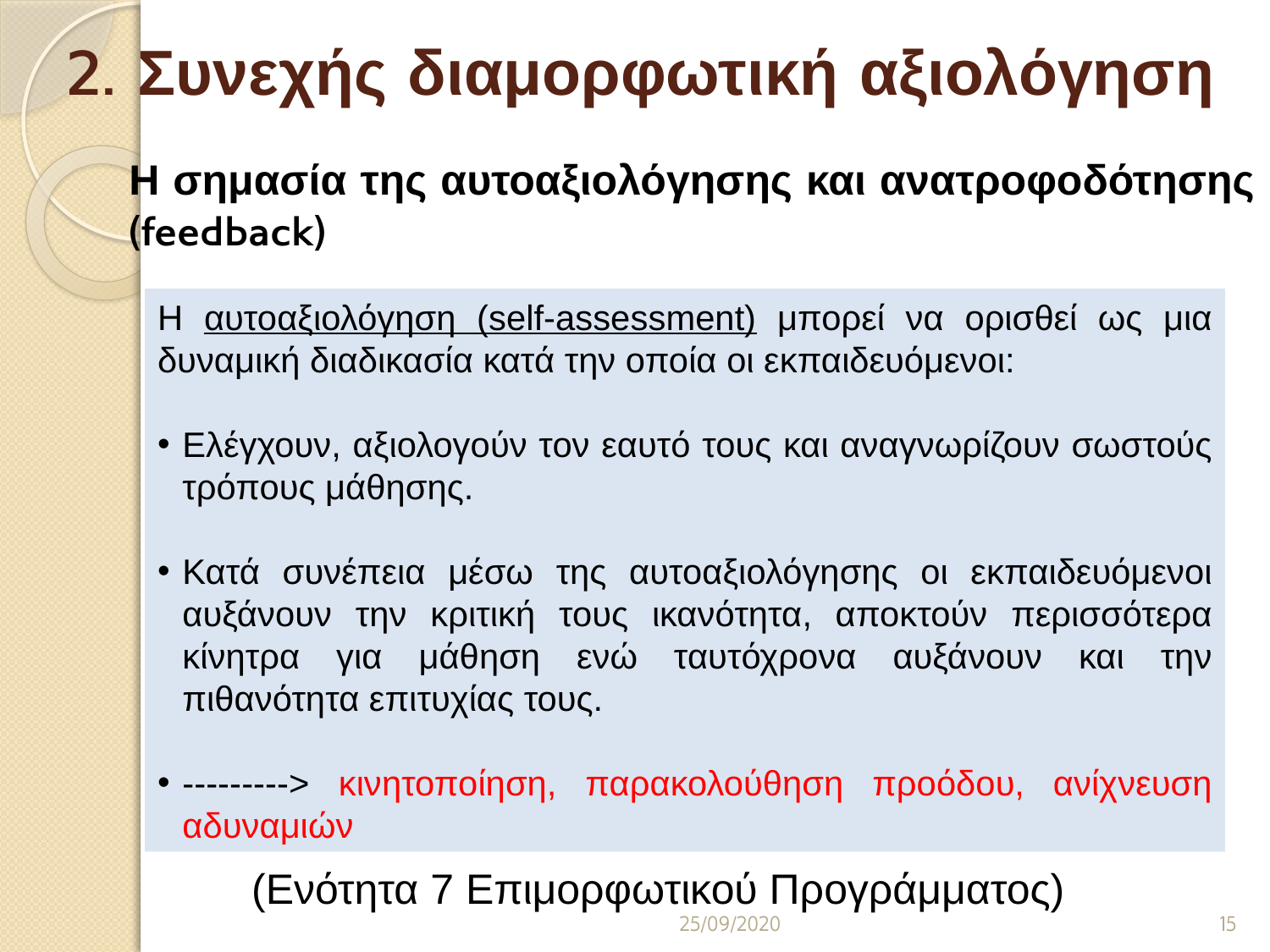

# 2. Συνεχής διαμορφωτική αξιολόγηση
Η σημασία της αυτοαξιολόγησης και ανατροφοδότησης
(feedback)
Η αυτοαξιολόγηση (self‐assessment) μπορεί να ορισθεί ως μια δυναμική διαδικασία κατά την οποία οι εκπαιδευόμενοι:

Ελέγχουν, αξιολογούν τον εαυτό τους και αναγνωρίζουν σωστούς τρόπους μάθησης.

Κατά συνέπεια μέσω της αυτοαξιολόγησης οι εκπαιδευόμενοι αυξάνουν την κριτική τους ικανότητα, αποκτούν περισσότερα κίνητρα για μάθηση ενώ ταυτόχρονα αυξάνουν και την πιθανότητα επιτυχίας τους.

---------> κινητοποίηση, παρακολούθηση προόδου, ανίχνευση αδυναμιών
(Ενότητα 7 Επιμορφωτικού Προγράμματος)
25/09/2020
15